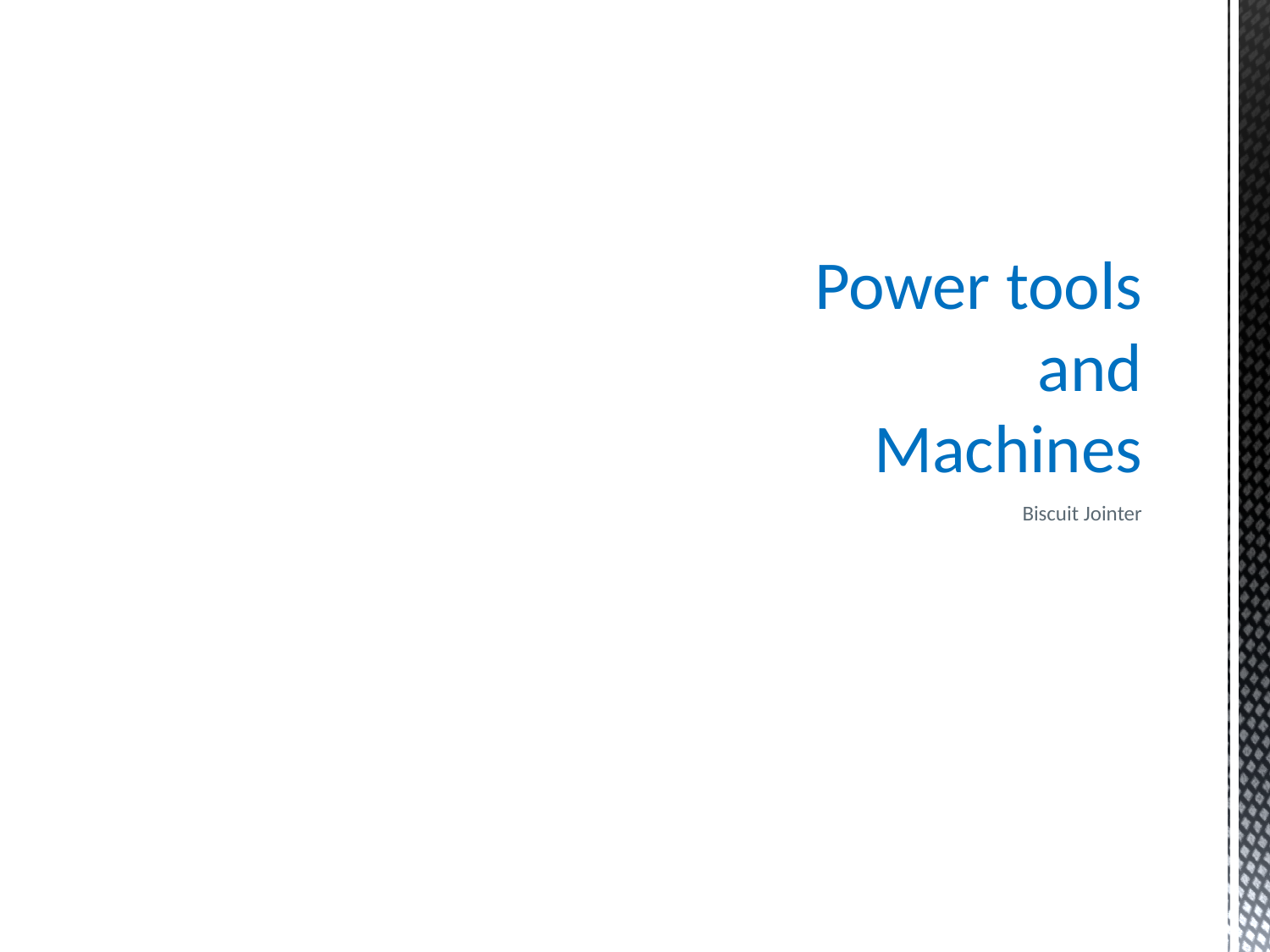

# Power tools and Machines
Biscuit Jointer